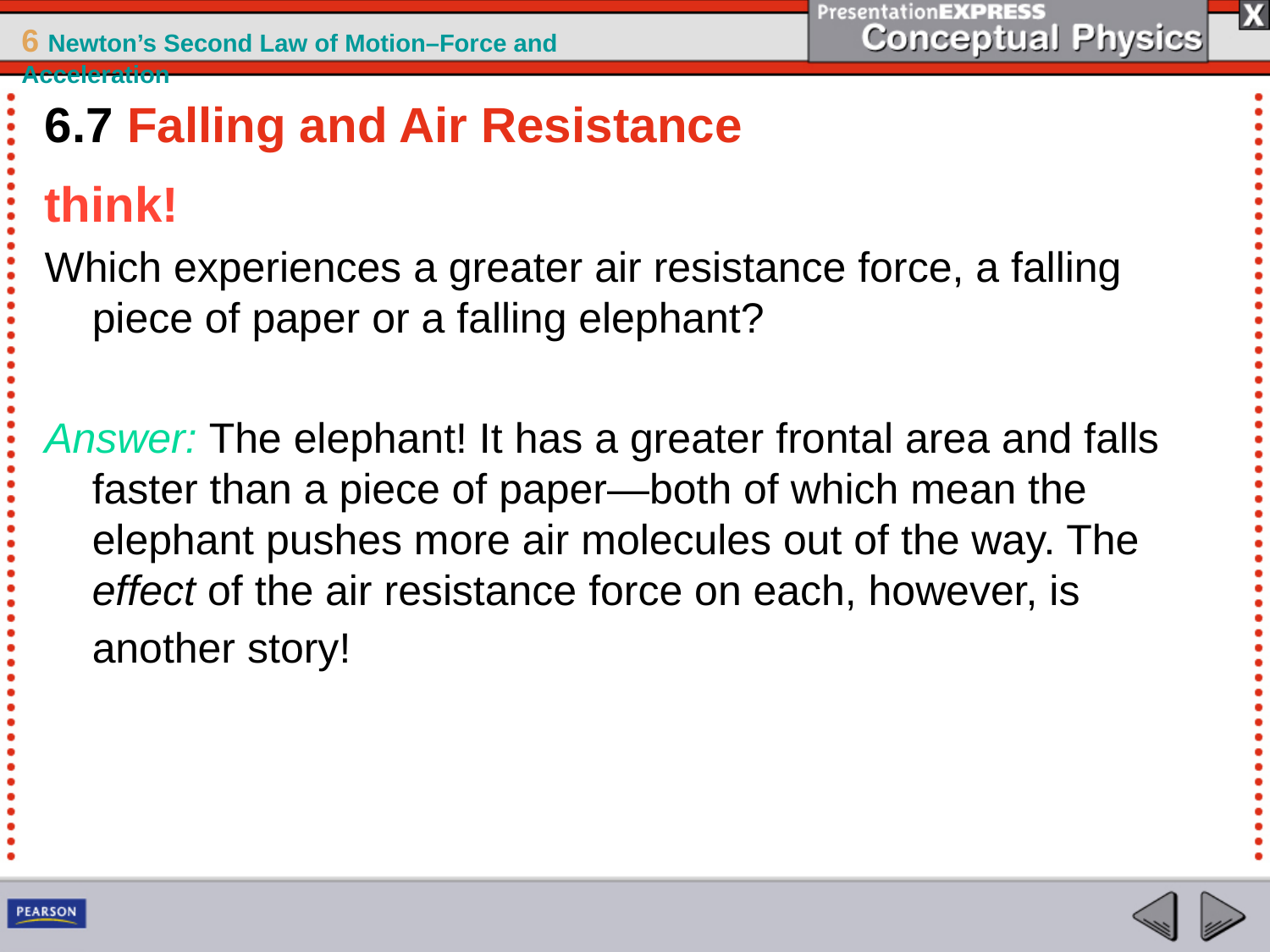

6.7 Falling and Air Resistance
think!
Which experiences a greater air resistance force, a falling piece of paper or a falling elephant?

Answer: The elephant! It has a greater frontal area and falls faster than a piece of paper—both of which mean the elephant pushes more air molecules out of the way. The effect of the air resistance force on each, however, is another story!